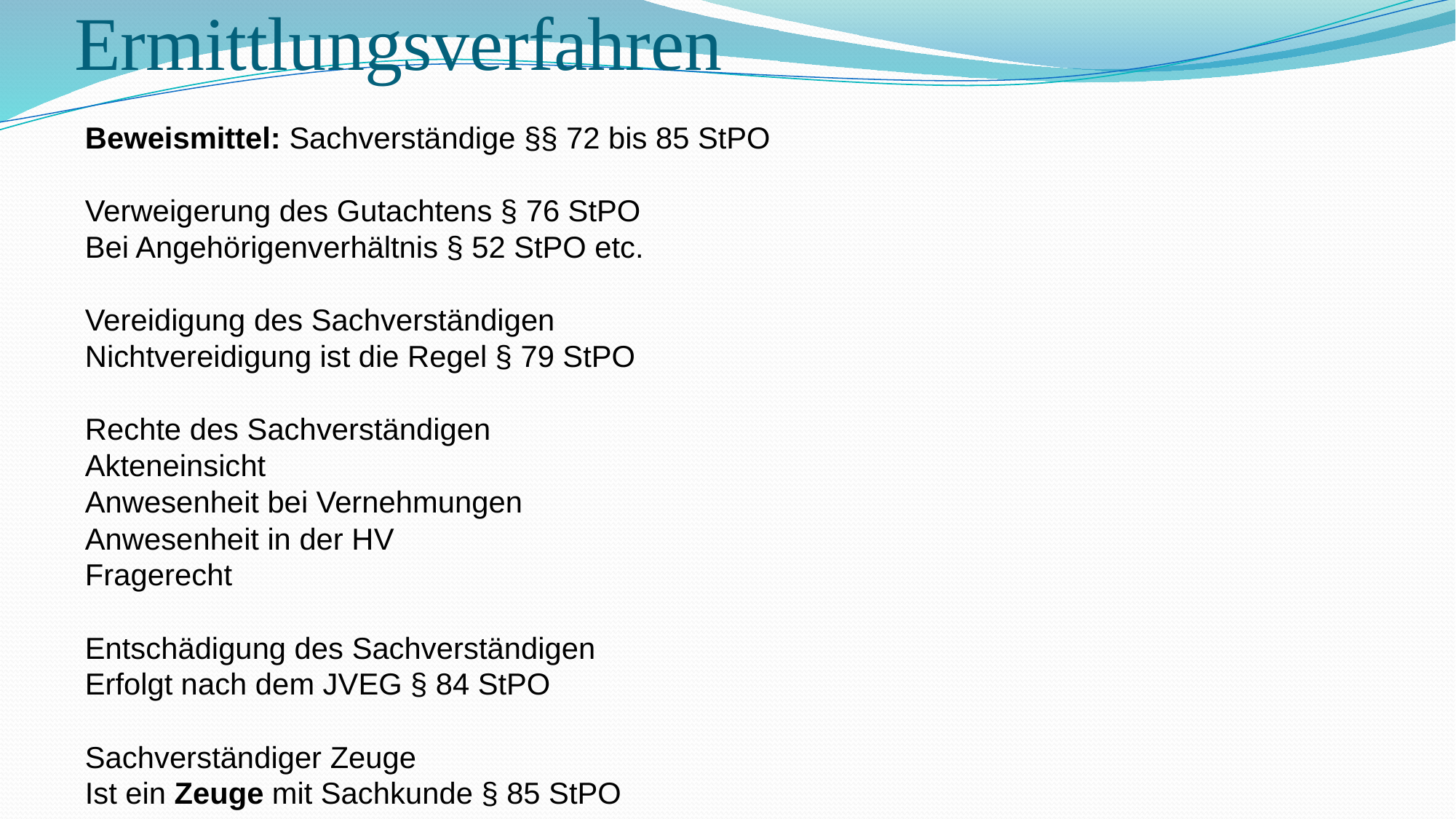

# Ermittlungsverfahren
Beweismittel: Sachverständige §§ 72 bis 85 StPO

Verweigerung des Gutachtens § 76 StPO
Bei Angehörigenverhältnis § 52 StPO etc.

Vereidigung des Sachverständigen
Nichtvereidigung ist die Regel § 79 StPO

Rechte des Sachverständigen
Akteneinsicht
Anwesenheit bei Vernehmungen
Anwesenheit in der HV
Fragerecht

Entschädigung des Sachverständigen
Erfolgt nach dem JVEG § 84 StPO

Sachverständiger Zeuge
Ist ein Zeuge mit Sachkunde § 85 StPO